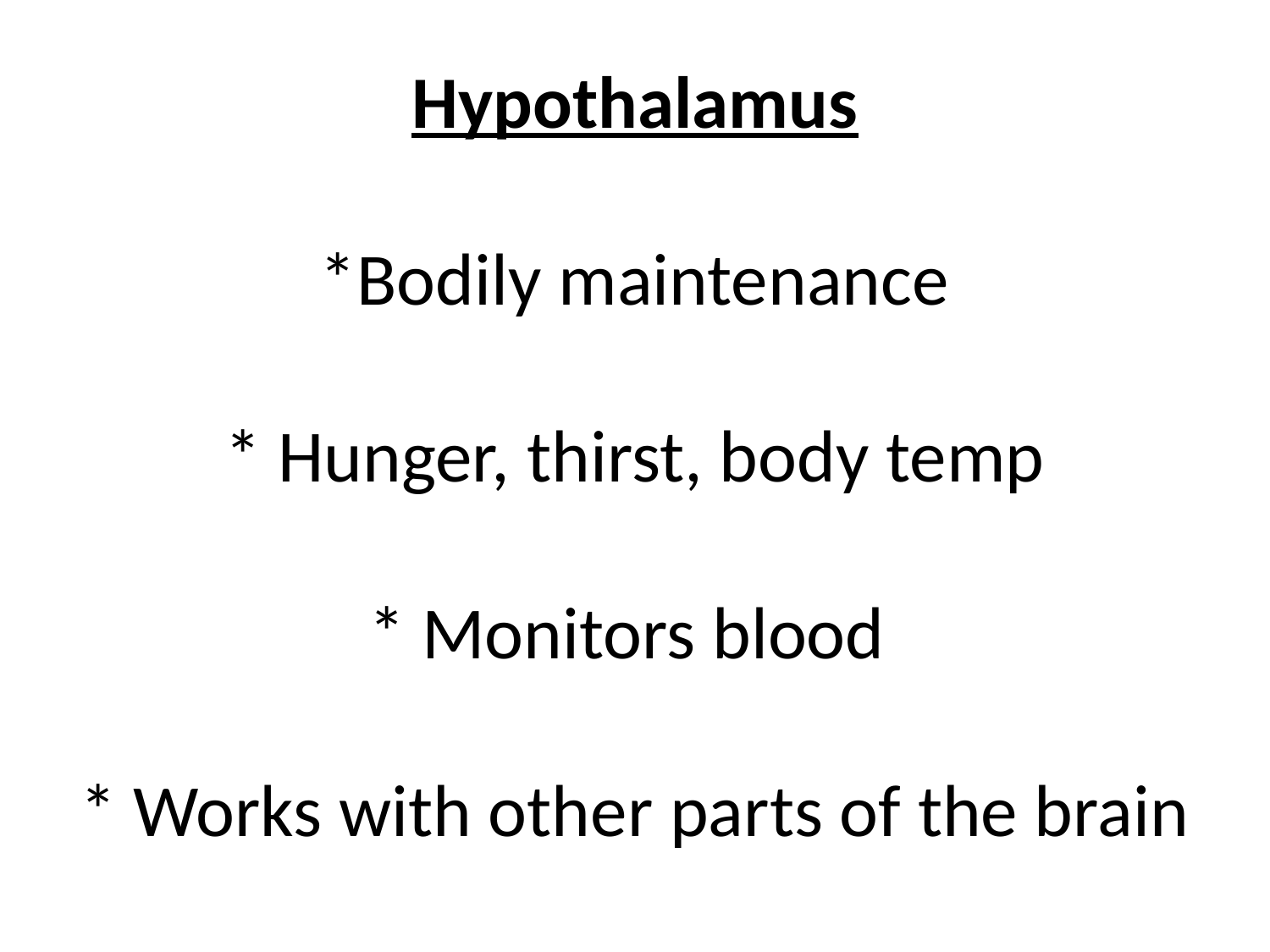

# Hypothalamus *Bodily maintenance * Hunger, thirst, body temp * Monitors blood * Works with other parts of the brain